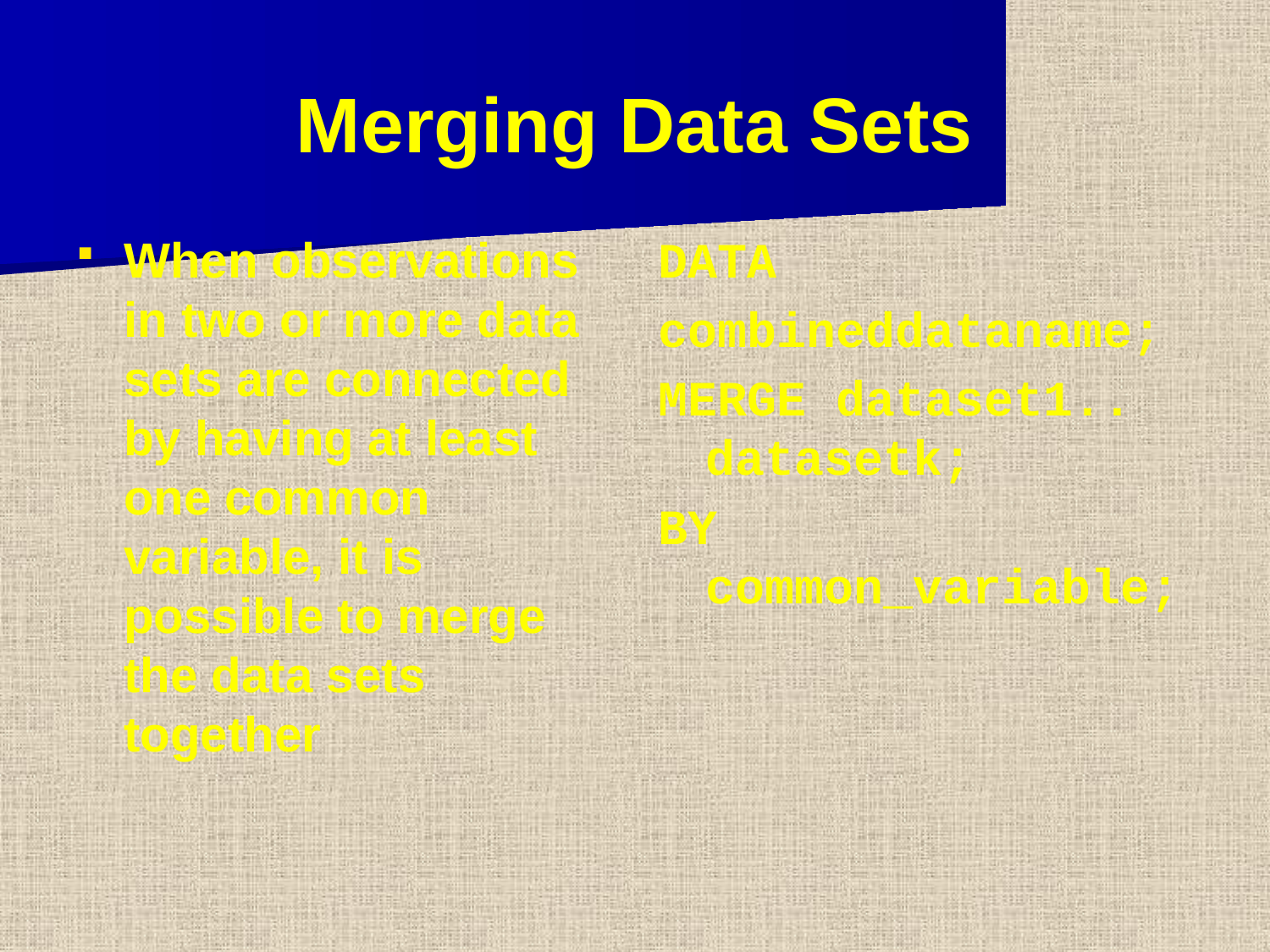

Merging Data Sets
When observations in two or more data sets are connected by having at least one common variable, it is possible to merge the data sets together
DATA
combineddataname;
MERGE dataset1.. datasetk;
BY common_variable;